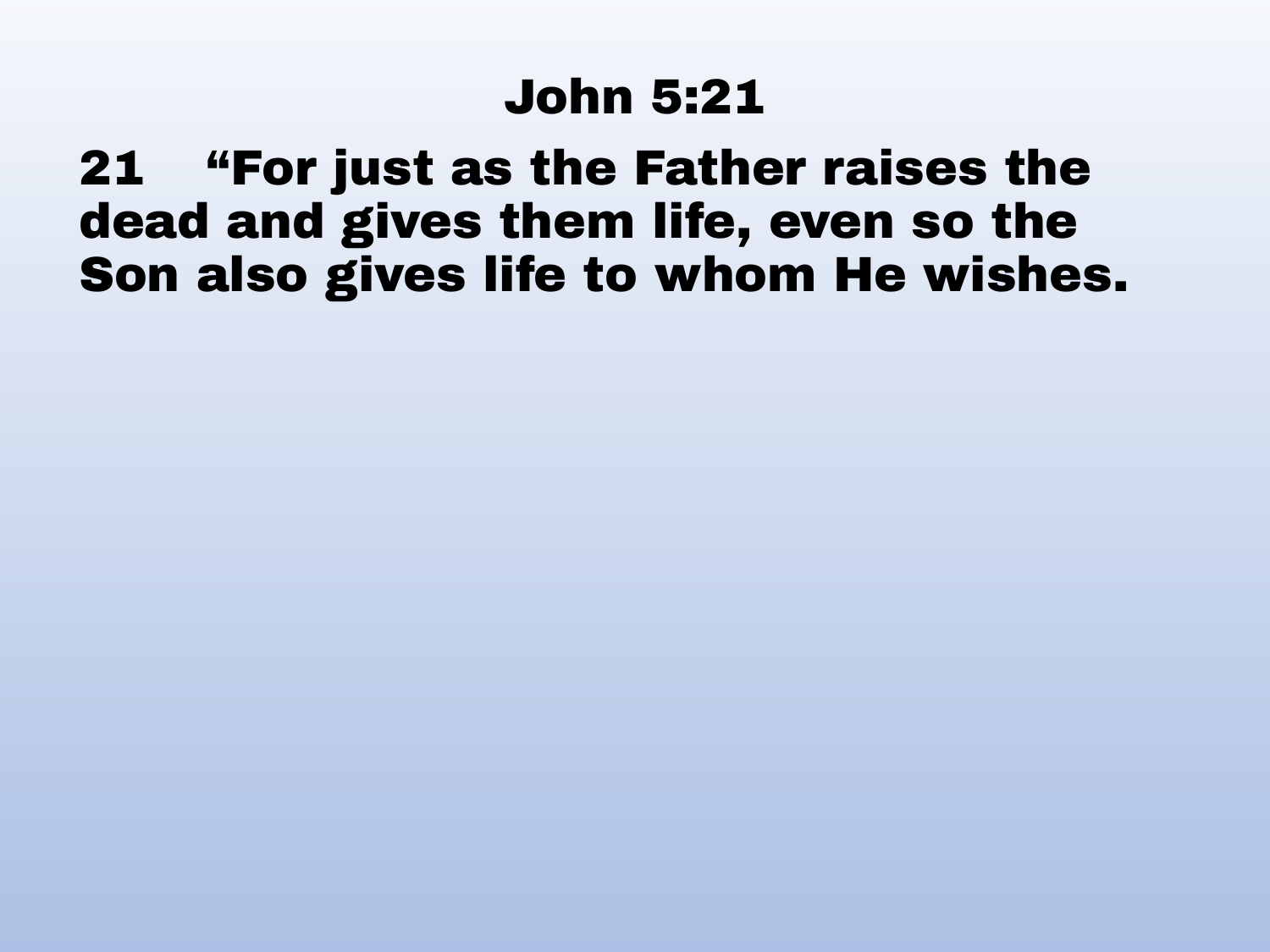

John 5:21
21	“For just as the Father raises the dead and gives them life, even so the Son also gives life to whom He wishes.